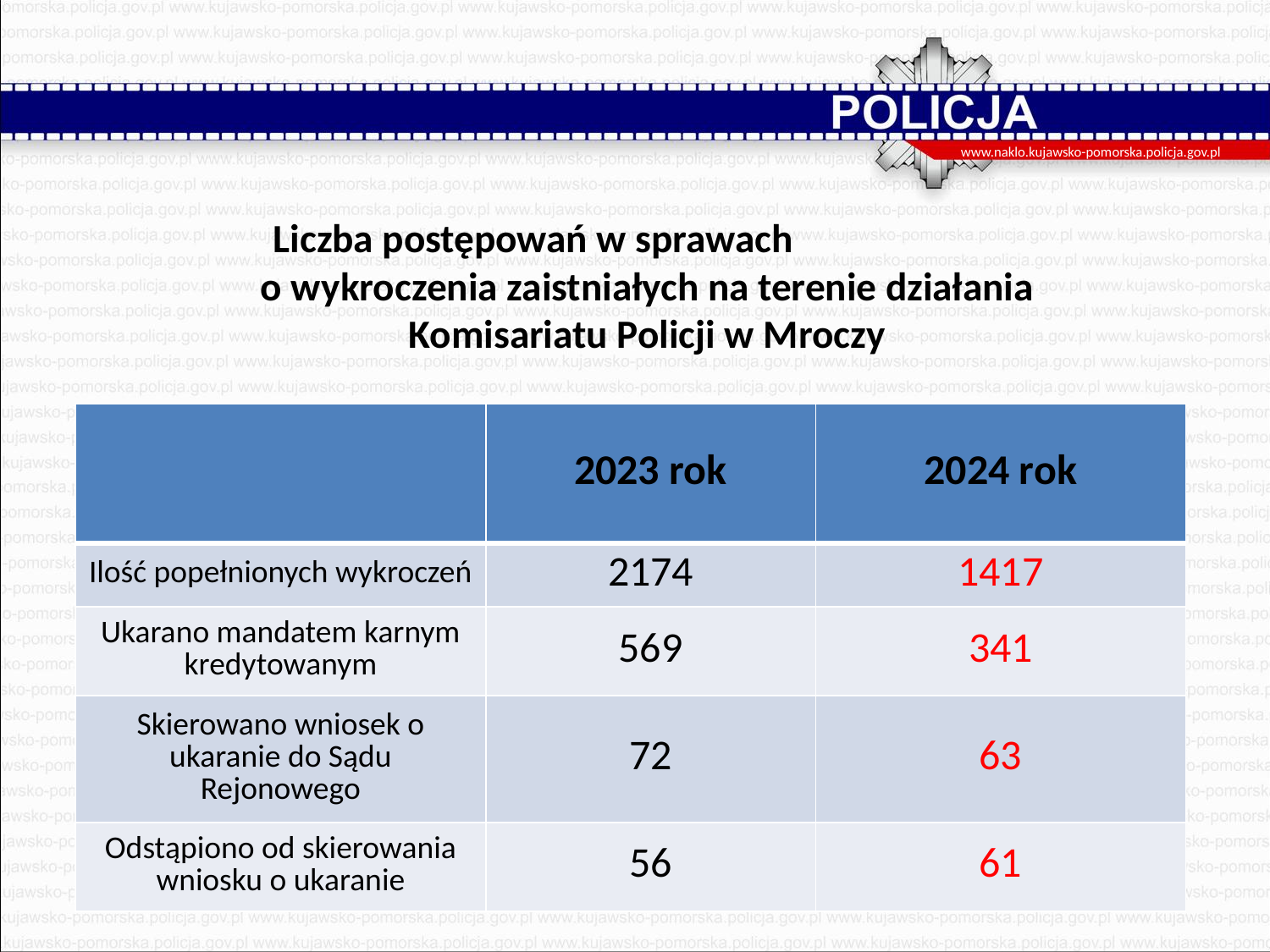

www.naklo.kujawsko-pomorska.policja.gov.pl
# Liczba postępowań w sprawach o wykroczenia zaistniałych na terenie działania Komisariatu Policji w Mroczy
|  | 2023 rok | 2024 rok |
| --- | --- | --- |
| Ilość popełnionych wykroczeń | 2174 | 1417 |
| Ukarano mandatem karnym kredytowanym | 569 | 341 |
| Skierowano wniosek o ukaranie do Sądu Rejonowego | 72 | 63 |
| Odstąpiono od skierowania wniosku o ukaranie | 56 | 61 |